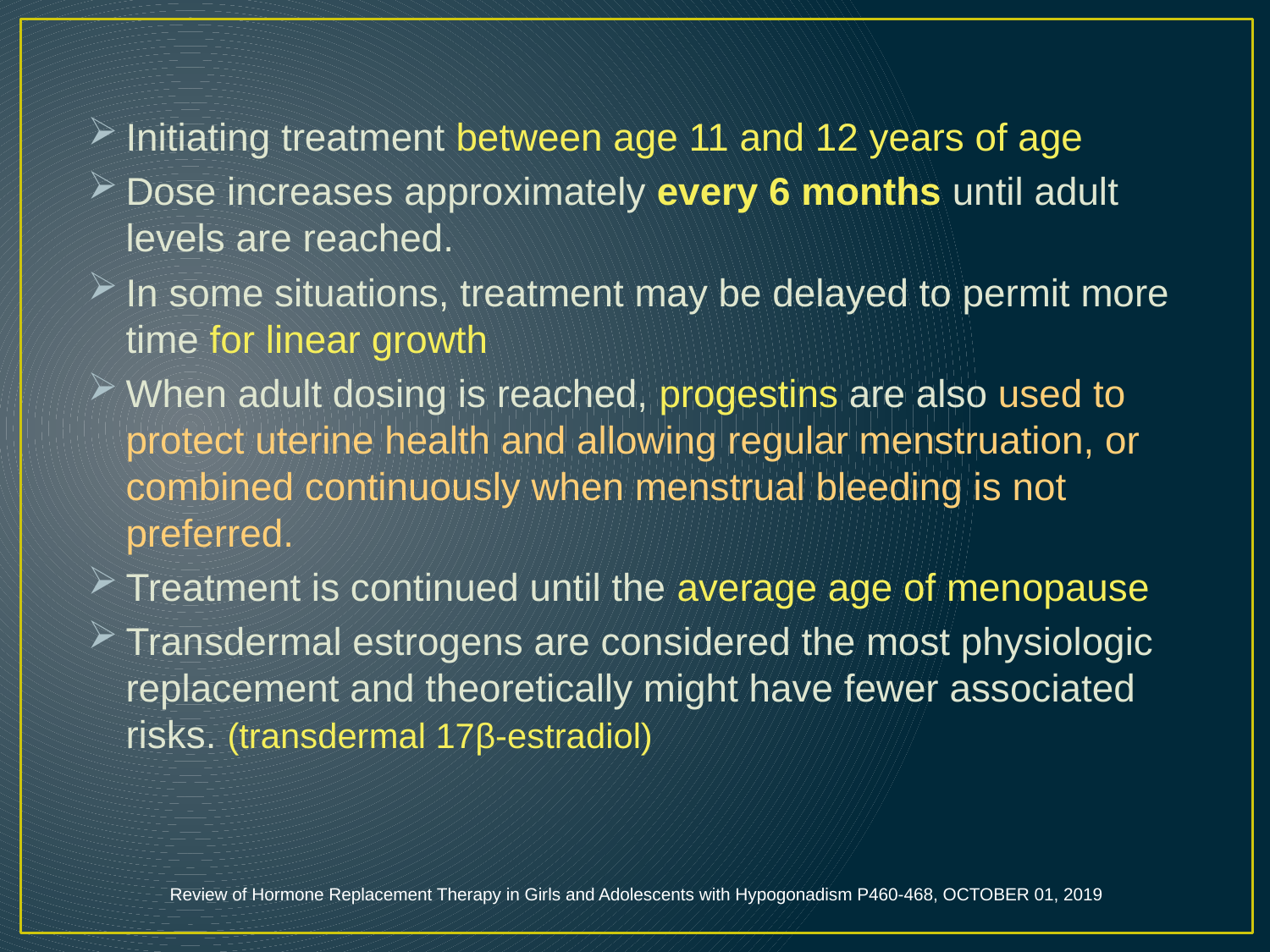

Initiating treatment between age 11 and 12 years of age
Dose increases approximately every 6 months until adult levels are reached.
In some situations, treatment may be delayed to permit more time for linear growth
When adult dosing is reached, progestins are also used to protect uterine health and allowing regular menstruation, or combined continuously when menstrual bleeding is not preferred.
Treatment is continued until the average age of menopause
Transdermal estrogens are considered the most physiologic replacement and theoretically might have fewer associated risks. (transdermal 17β-estradiol)
Review of Hormone Replacement Therapy in Girls and Adolescents with Hypogonadism P460-468, OCTOBER 01, 2019